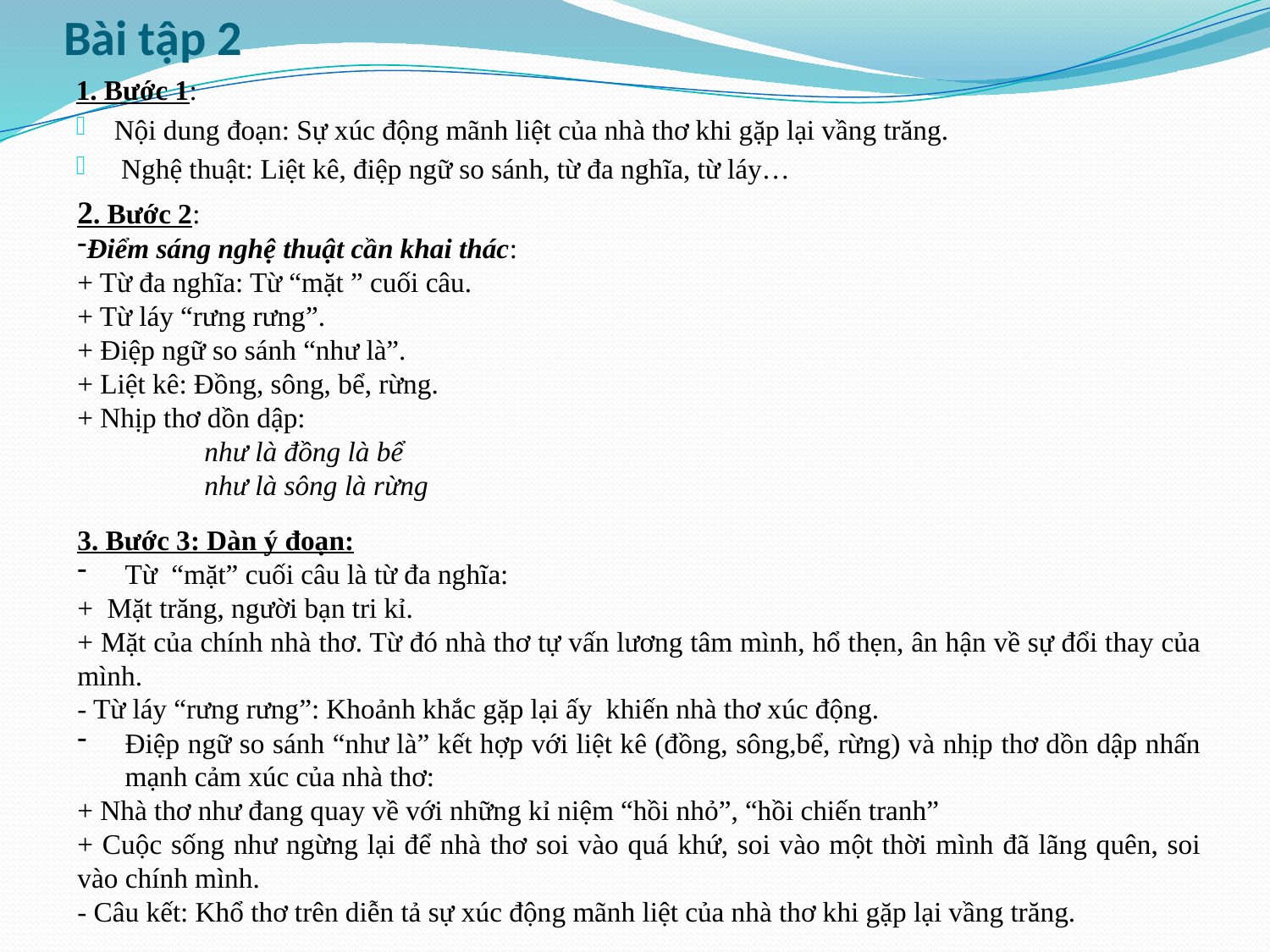

# Bài tập 2
1. Bước 1:
Nội dung đoạn: Sự xúc động mãnh liệt của nhà thơ khi gặp lại vầng trăng.
 Nghệ thuật: Liệt kê, điệp ngữ so sánh, từ đa nghĩa, từ láy…

2. Bước 2:
Điểm sáng nghệ thuật cần khai thác:
+ Từ đa nghĩa: Từ “mặt ” cuối câu.
+ Từ láy “rưng rưng”.
+ Điệp ngữ so sánh “như là”.
+ Liệt kê: Đồng, sông, bể, rừng.
+ Nhịp thơ dồn dập:
như là đồng là bể
như là sông là rừng
3. Bước 3: Dàn ý đoạn:
Từ  “mặt” cuối câu là từ đa nghĩa:
+  Mặt trăng, người bạn tri kỉ.
+ Mặt của chính nhà thơ. Từ đó nhà thơ tự vấn lương tâm mình, hổ thẹn, ân hận về sự đổi thay của mình.
- Từ láy “rưng rưng”: Khoảnh khắc gặp lại ấy  khiến nhà thơ xúc động.
Điệp ngữ so sánh “như là” kết hợp với liệt kê (đồng, sông,bể, rừng) và nhịp thơ dồn dập nhấn mạnh cảm xúc của nhà thơ:
+ Nhà thơ như đang quay về với những kỉ niệm “hồi nhỏ”, “hồi chiến tranh”
+ Cuộc sống như ngừng lại để nhà thơ soi vào quá khứ, soi vào một thời mình đã lãng quên, soi vào chính mình.
- Câu kết: Khổ thơ trên diễn tả sự xúc động mãnh liệt của nhà thơ khi gặp lại vầng trăng.